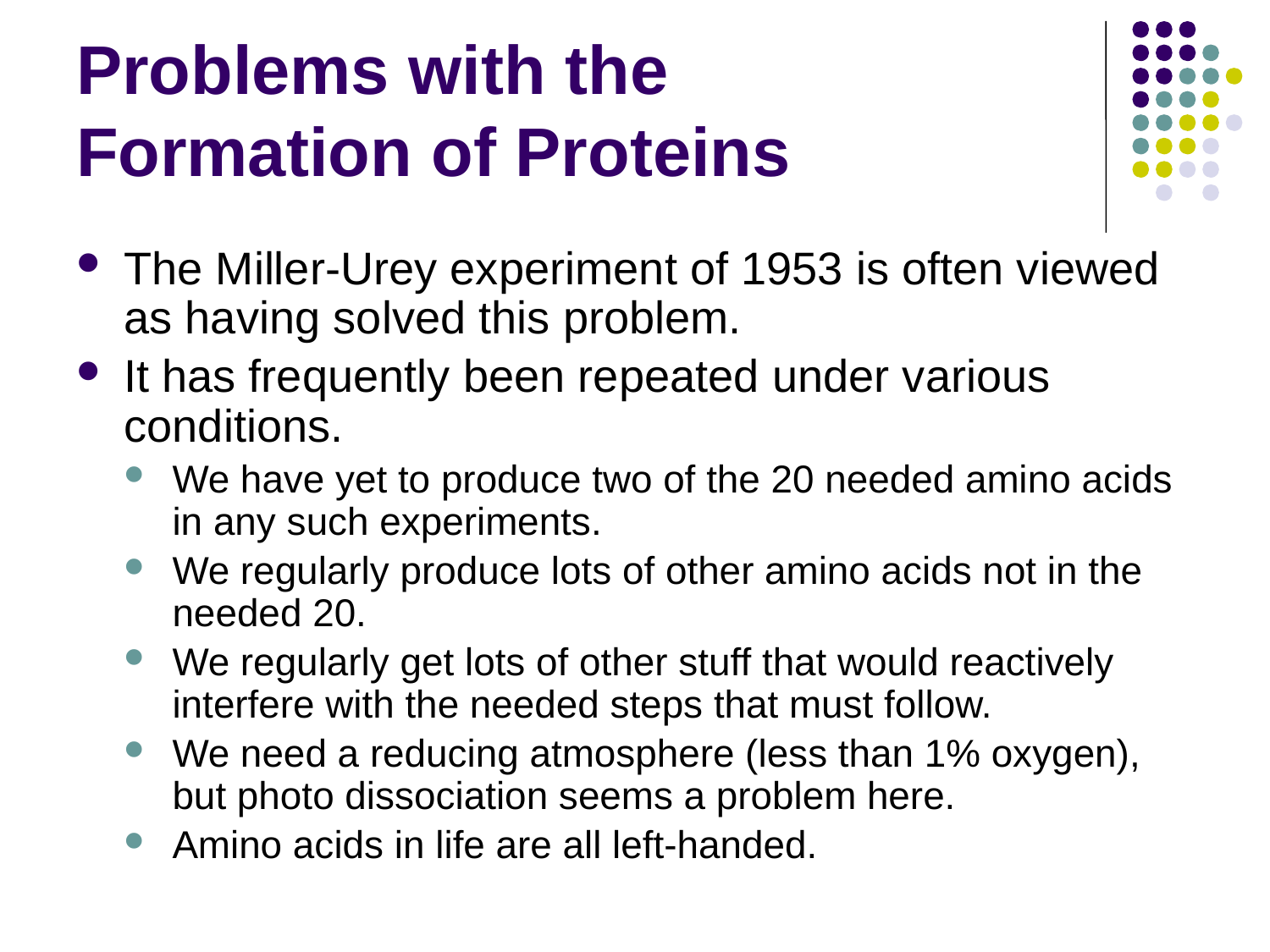

# Problems with the Formation of Proteins
The Miller-Urey experiment of 1953 is often viewed as having solved this problem.
It has frequently been repeated under various conditions.
We have yet to produce two of the 20 needed amino acids in any such experiments.
We regularly produce lots of other amino acids not in the needed 20.
We regularly get lots of other stuff that would reactively interfere with the needed steps that must follow.
We need a reducing atmosphere (less than 1% oxygen), but photo dissociation seems a problem here.
Amino acids in life are all left-handed.